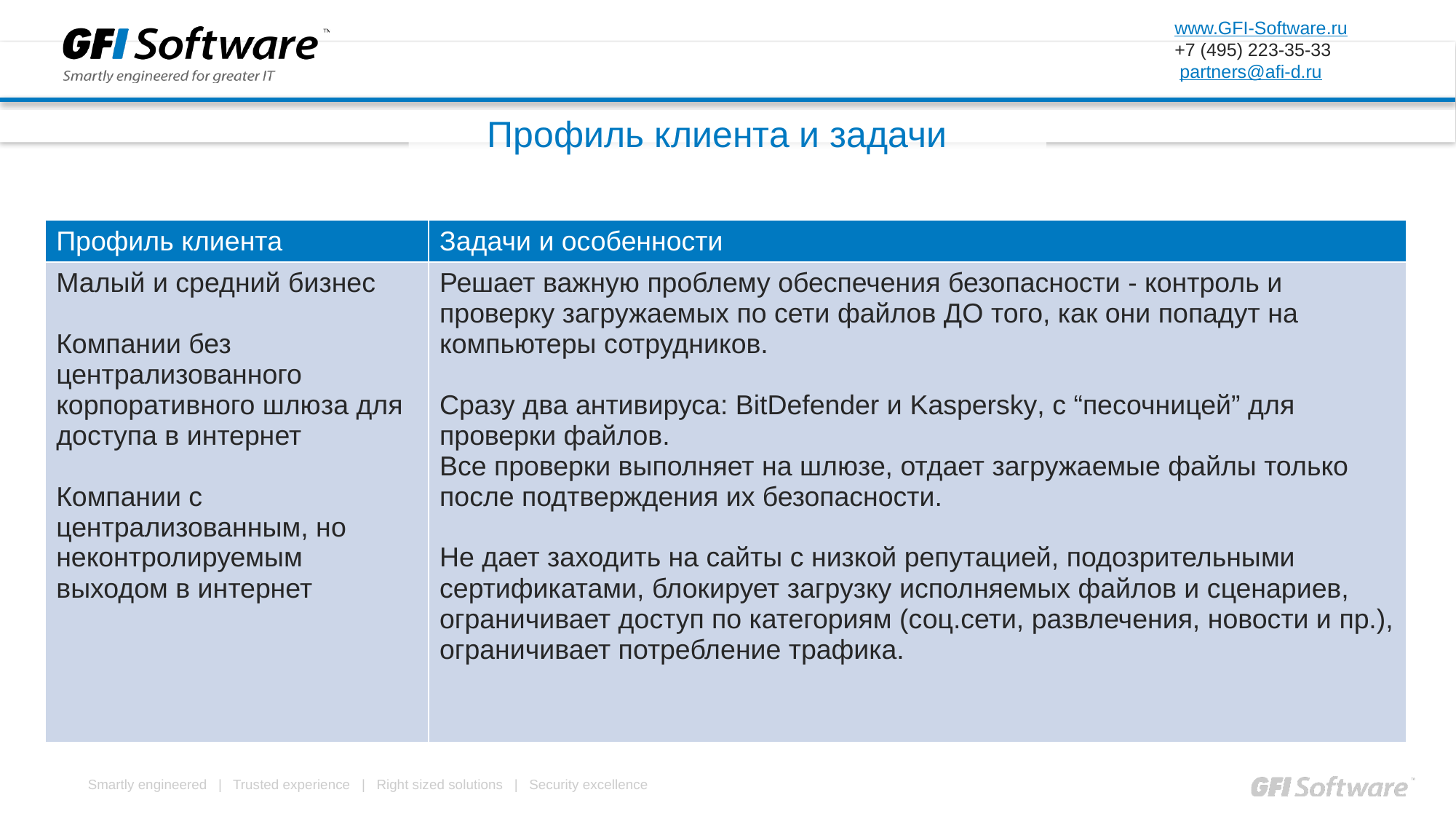

Профиль клиента и задачи
| Профиль клиента | Задачи и особенности |
| --- | --- |
| Малый и средний бизнес Компании без централизованного корпоративного шлюза для доступа в интернет Компании с централизованным, но неконтролируемым выходом в интернет | Решает важную проблему обеспечения безопасности - контроль и проверку загружаемых по сети файлов ДО того, как они попадут на компьютеры сотрудников. Сразу два антивируса: BitDefender и Kaspersky, с “песочницей” для проверки файлов. Все проверки выполняет на шлюзе, отдает загружаемые файлы только после подтверждения их безопасности. Не дает заходить на сайты с низкой репутацией, подозрительными сертификатами, блокирует загрузку исполняемых файлов и сценариев, ограничивает доступ по категориям (соц.сети, развлечения, новости и пр.), ограничивает потребление трафика. |